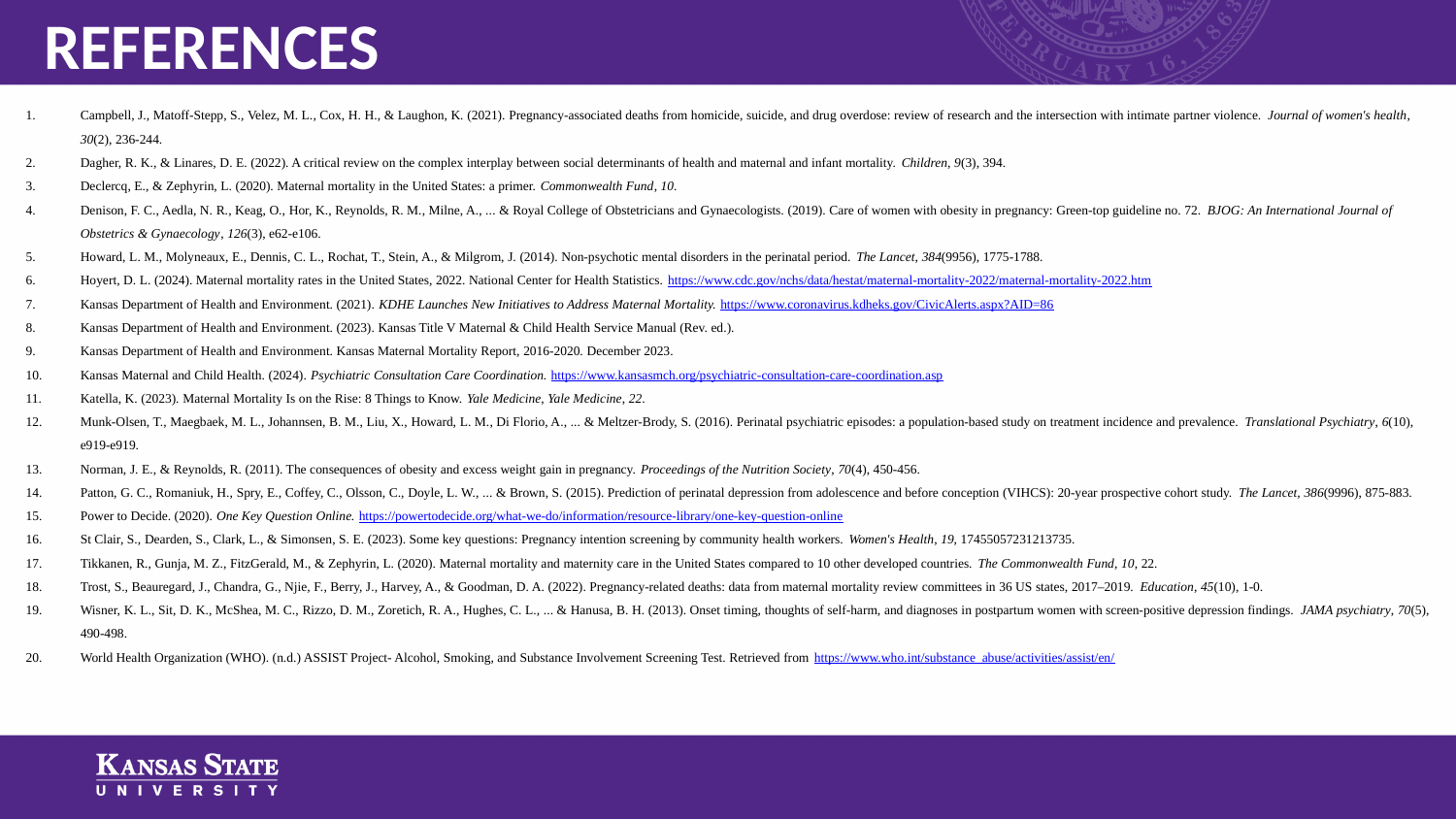

# REFERENCES
Campbell, J., Matoff-Stepp, S., Velez, M. L., Cox, H. H., & Laughon, K. (2021). Pregnancy-associated deaths from homicide, suicide, and drug overdose: review of research and the intersection with intimate partner violence. Journal of women's health, 30(2), 236-244.
Dagher, R. K., & Linares, D. E. (2022). A critical review on the complex interplay between social determinants of health and maternal and infant mortality. Children, 9(3), 394.
Declercq, E., & Zephyrin, L. (2020). Maternal mortality in the United States: a primer. Commonwealth Fund, 10.
Denison, F. C., Aedla, N. R., Keag, O., Hor, K., Reynolds, R. M., Milne, A., ... & Royal College of Obstetricians and Gynaecologists. (2019). Care of women with obesity in pregnancy: Green‐top guideline no. 72. BJOG: An International Journal of Obstetrics & Gynaecology, 126(3), e62-e106.
Howard, L. M., Molyneaux, E., Dennis, C. L., Rochat, T., Stein, A., & Milgrom, J. (2014). Non-psychotic mental disorders in the perinatal period. The Lancet, 384(9956), 1775-1788.
Hoyert, D. L. (2024). Maternal mortality rates in the United States, 2022. National Center for Health Statistics. https://www.cdc.gov/nchs/data/hestat/maternal-mortality-2022/maternal-mortality-2022.htm
Kansas Department of Health and Environment. (2021). KDHE Launches New Initiatives to Address Maternal Mortality. https://www.coronavirus.kdheks.gov/CivicAlerts.aspx?AID=86
Kansas Department of Health and Environment. (2023). Kansas Title V Maternal & Child Health Service Manual (Rev. ed.).
Kansas Department of Health and Environment. Kansas Maternal Mortality Report, 2016-2020. December 2023.
Kansas Maternal and Child Health. (2024). Psychiatric Consultation Care Coordination. https://www.kansasmch.org/psychiatric-consultation-care-coordination.asp
Katella, K. (2023). Maternal Mortality Is on the Rise: 8 Things to Know. Yale Medicine, Yale Medicine, 22.
Munk-Olsen, T., Maegbaek, M. L., Johannsen, B. M., Liu, X., Howard, L. M., Di Florio, A., ... & Meltzer-Brody, S. (2016). Perinatal psychiatric episodes: a population-based study on treatment incidence and prevalence. Translational Psychiatry, 6(10), e919-e919.
Norman, J. E., & Reynolds, R. (2011). The consequences of obesity and excess weight gain in pregnancy. Proceedings of the Nutrition Society, 70(4), 450-456.
Patton, G. C., Romaniuk, H., Spry, E., Coffey, C., Olsson, C., Doyle, L. W., ... & Brown, S. (2015). Prediction of perinatal depression from adolescence and before conception (VIHCS): 20-year prospective cohort study. The Lancet, 386(9996), 875-883.
Power to Decide. (2020). One Key Question Online. https://powertodecide.org/what-we-do/information/resource-library/one-key-question-online
St Clair, S., Dearden, S., Clark, L., & Simonsen, S. E. (2023). Some key questions: Pregnancy intention screening by community health workers. Women's Health, 19, 17455057231213735.
Tikkanen, R., Gunja, M. Z., FitzGerald, M., & Zephyrin, L. (2020). Maternal mortality and maternity care in the United States compared to 10 other developed countries. The Commonwealth Fund, 10, 22.
Trost, S., Beauregard, J., Chandra, G., Njie, F., Berry, J., Harvey, A., & Goodman, D. A. (2022). Pregnancy-related deaths: data from maternal mortality review committees in 36 US states, 2017–2019. Education, 45(10), 1-0.
Wisner, K. L., Sit, D. K., McShea, M. C., Rizzo, D. M., Zoretich, R. A., Hughes, C. L., ... & Hanusa, B. H. (2013). Onset timing, thoughts of self-harm, and diagnoses in postpartum women with screen-positive depression findings. JAMA psychiatry, 70(5), 490-498.
World Health Organization (WHO). (n.d.) ASSIST Project- Alcohol, Smoking, and Substance Involvement Screening Test. Retrieved from https://www.who.int/substance_abuse/activities/assist/en/